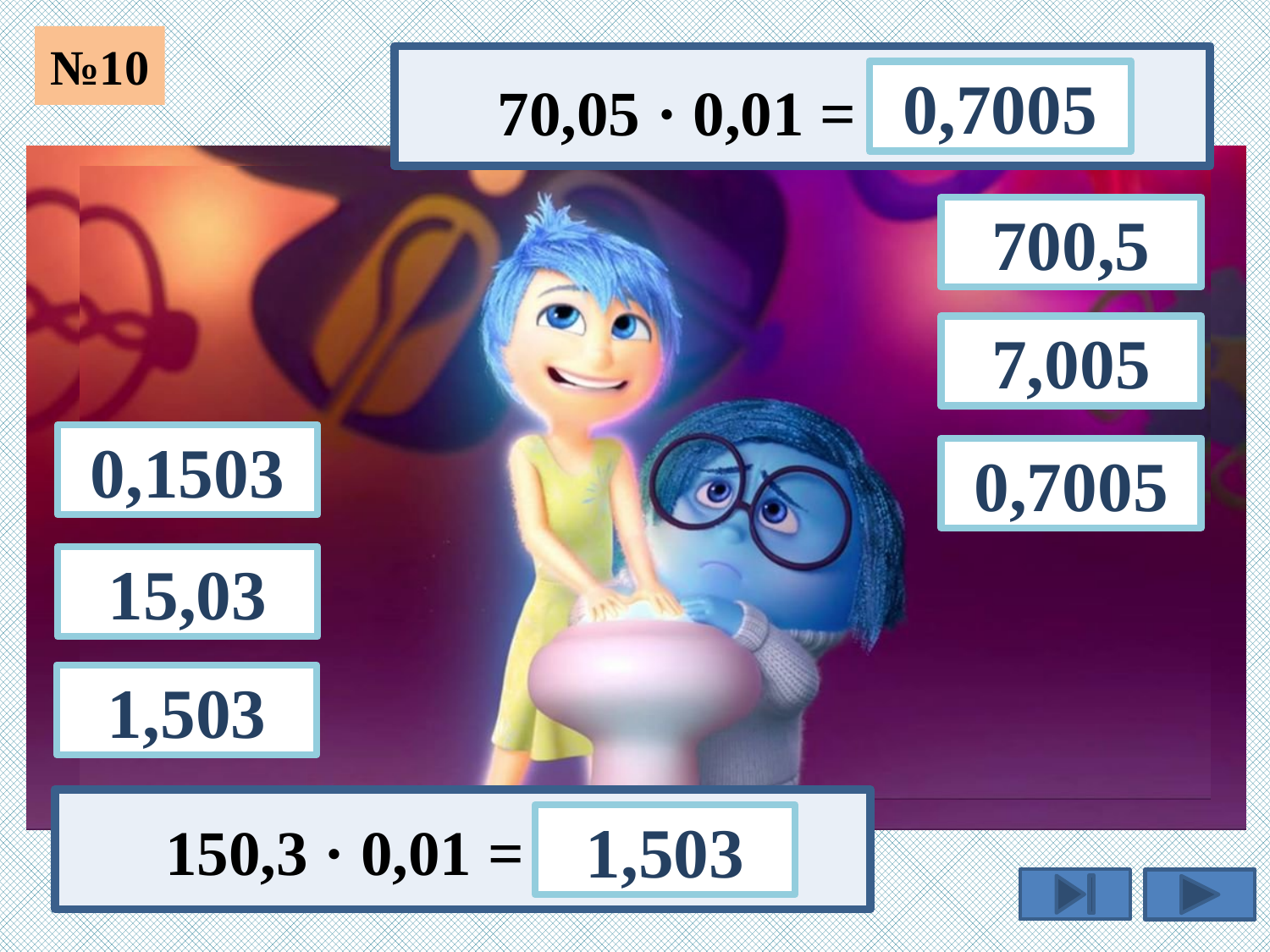

№10
0,7005
70,05 · 0,01 =
700,5
7,005
0,1503
0,7005
15,03
1,503
1,503
150,3 · 0,01 =